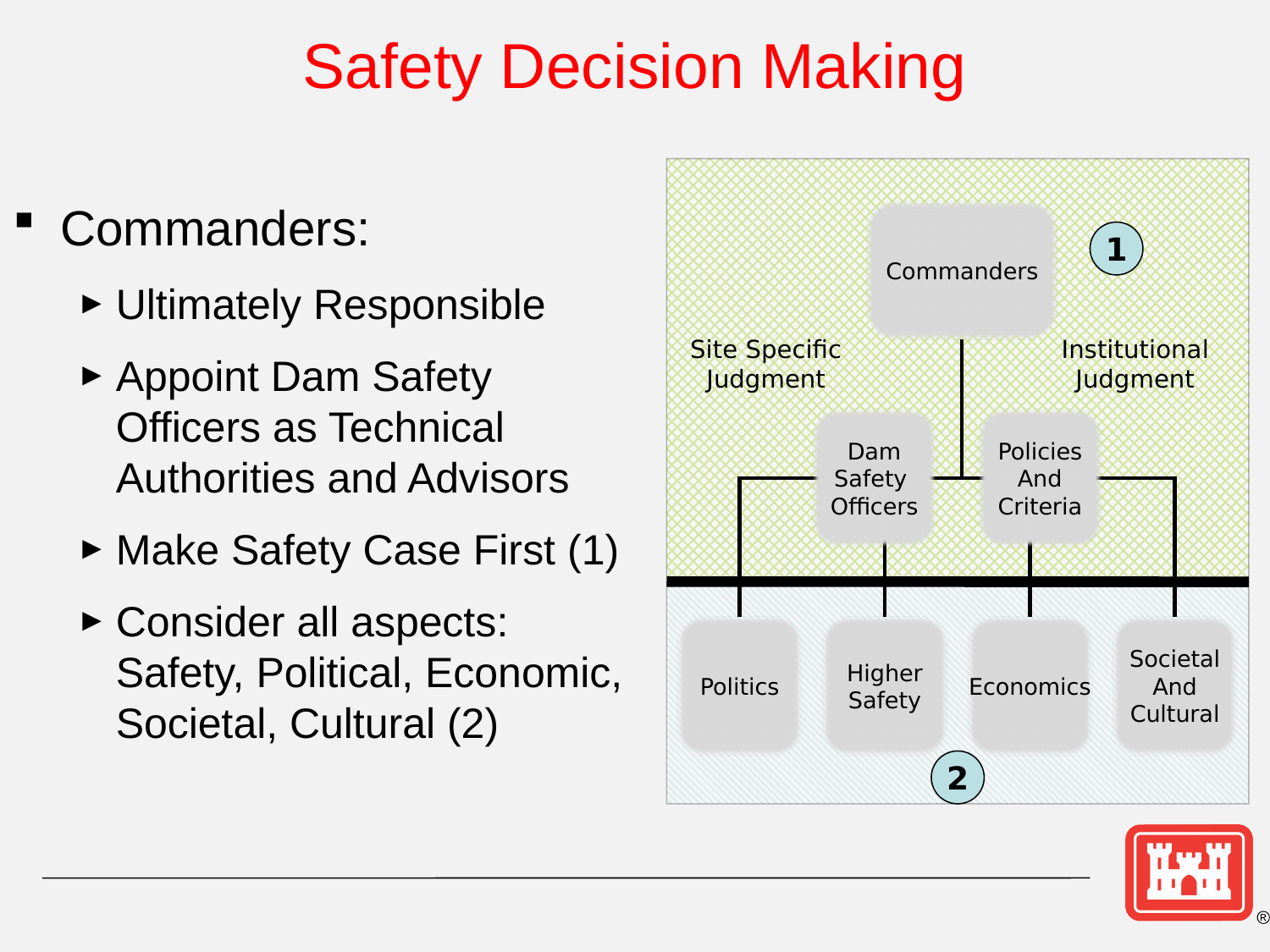

# Safety Decision Making

Commanders:
Ultimately Responsible
Appoint Dam Safety Officers as Technical Authorities and Advisors
Make Safety Case First (1)
Consider all aspects: Safety, Political, Economic, Societal, Cultural (2)
Commanders
Dam
Safety
Officers
Policies
And
Criteria
Politics
Higher
Safety
Economics
Societal
And
Cultural
1
Site Specific
Judgment
Institutional
Judgment

2